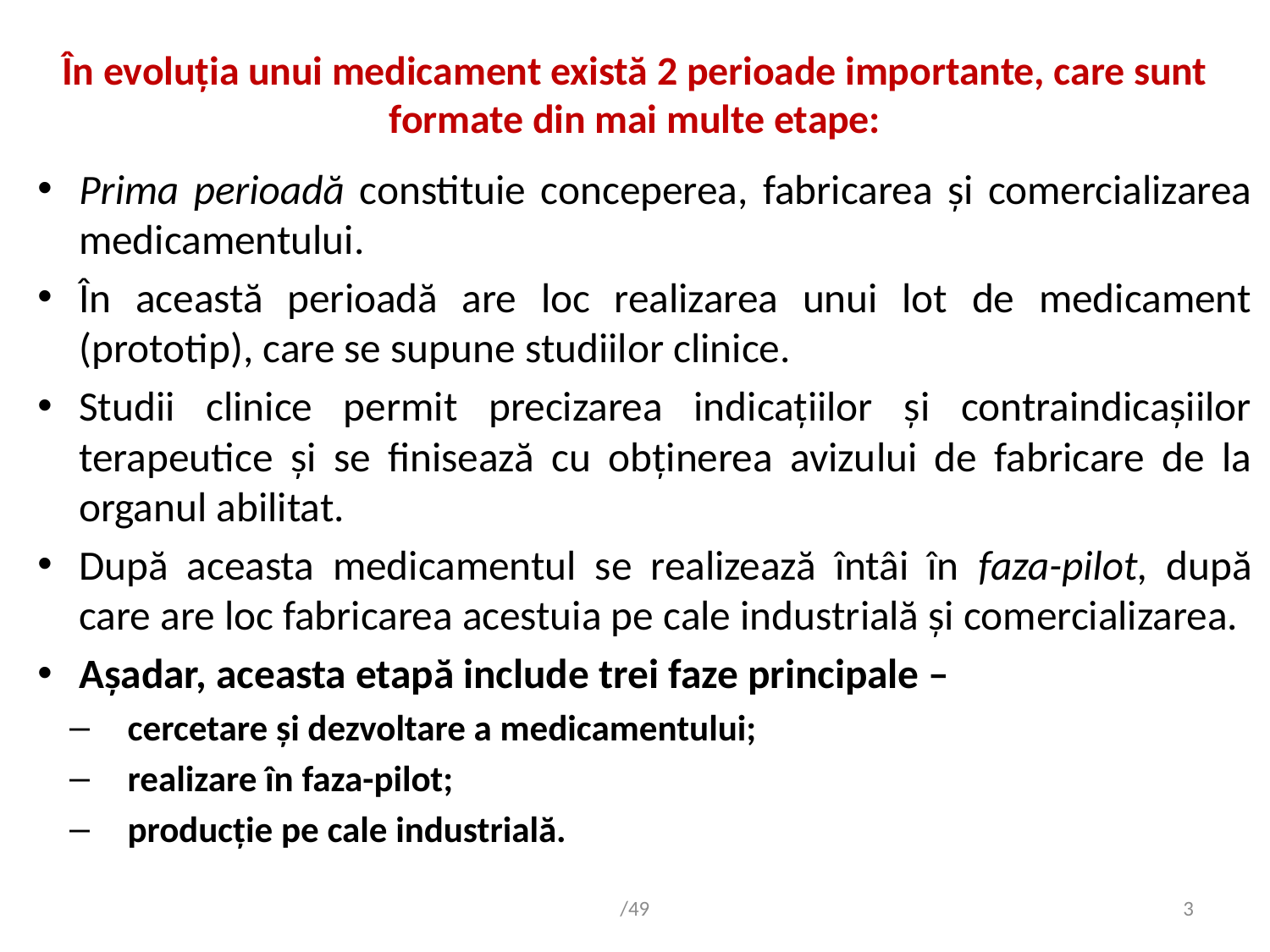

# În evoluția unui medicament există 2 perioade importante, care sunt formate din mai multe etape:
Prima perioadă constituie conceperea, fabricarea și comercializarea medicamentului.
În această perioadă are loc realizarea unui lot de medicament (prototip), care se supune studiilor clinice.
Studii clinice permit precizarea indicațiilor și contraindicașiilor terapeutice și se finisează cu obținerea avizului de fabricare de la organul abilitat.
După aceasta medicamentul se realizează întâi în faza-pilot, după care are loc fabricarea acestuia pe cale industrială și comercializarea.
Așadar, aceasta etapă include trei faze principale –
cercetare și dezvoltare a medicamentului;
realizare în faza-pilot;
producție pe cale industrială.

/49
3